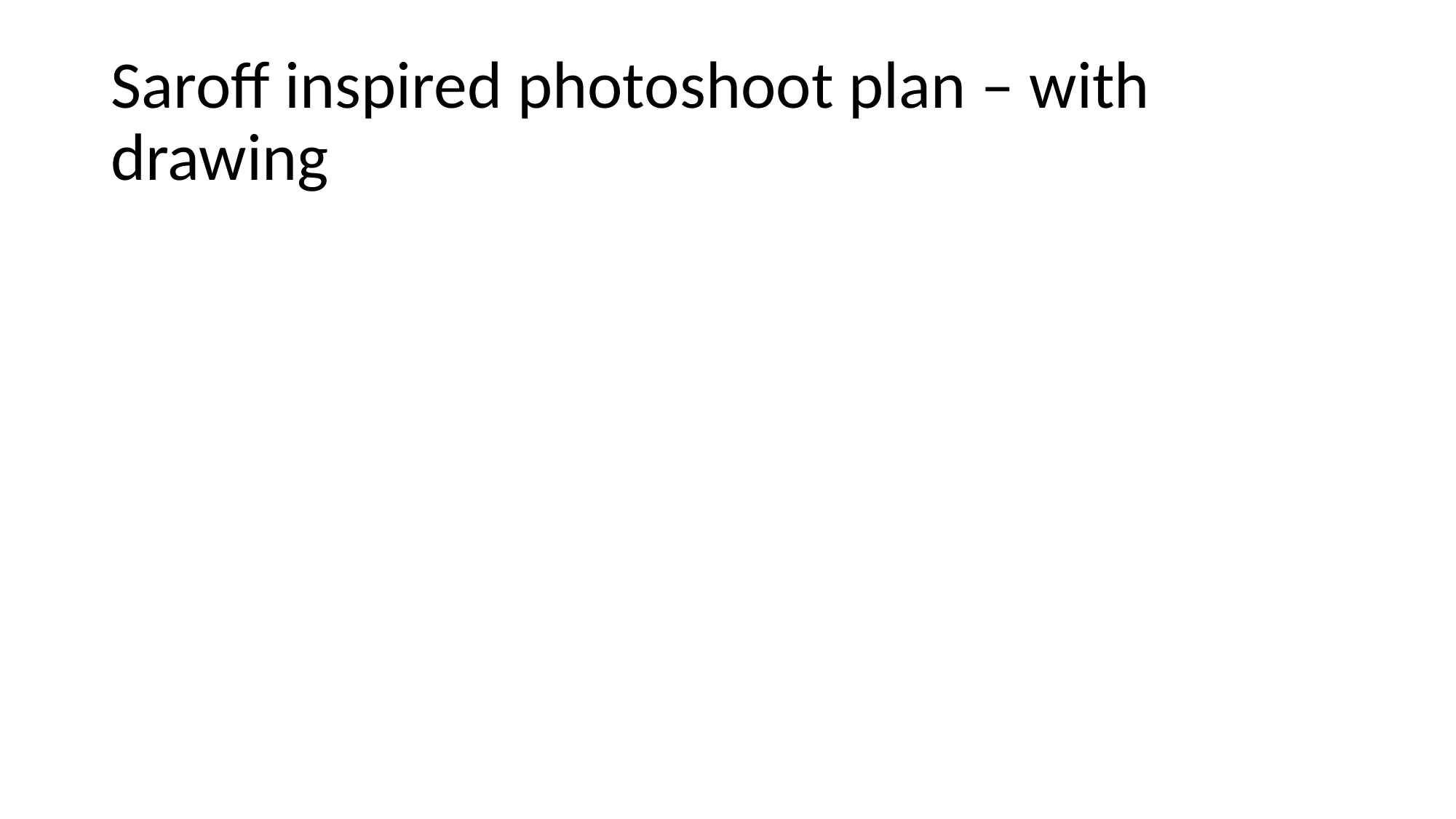

# Saroff inspired photoshoot plan – with drawing